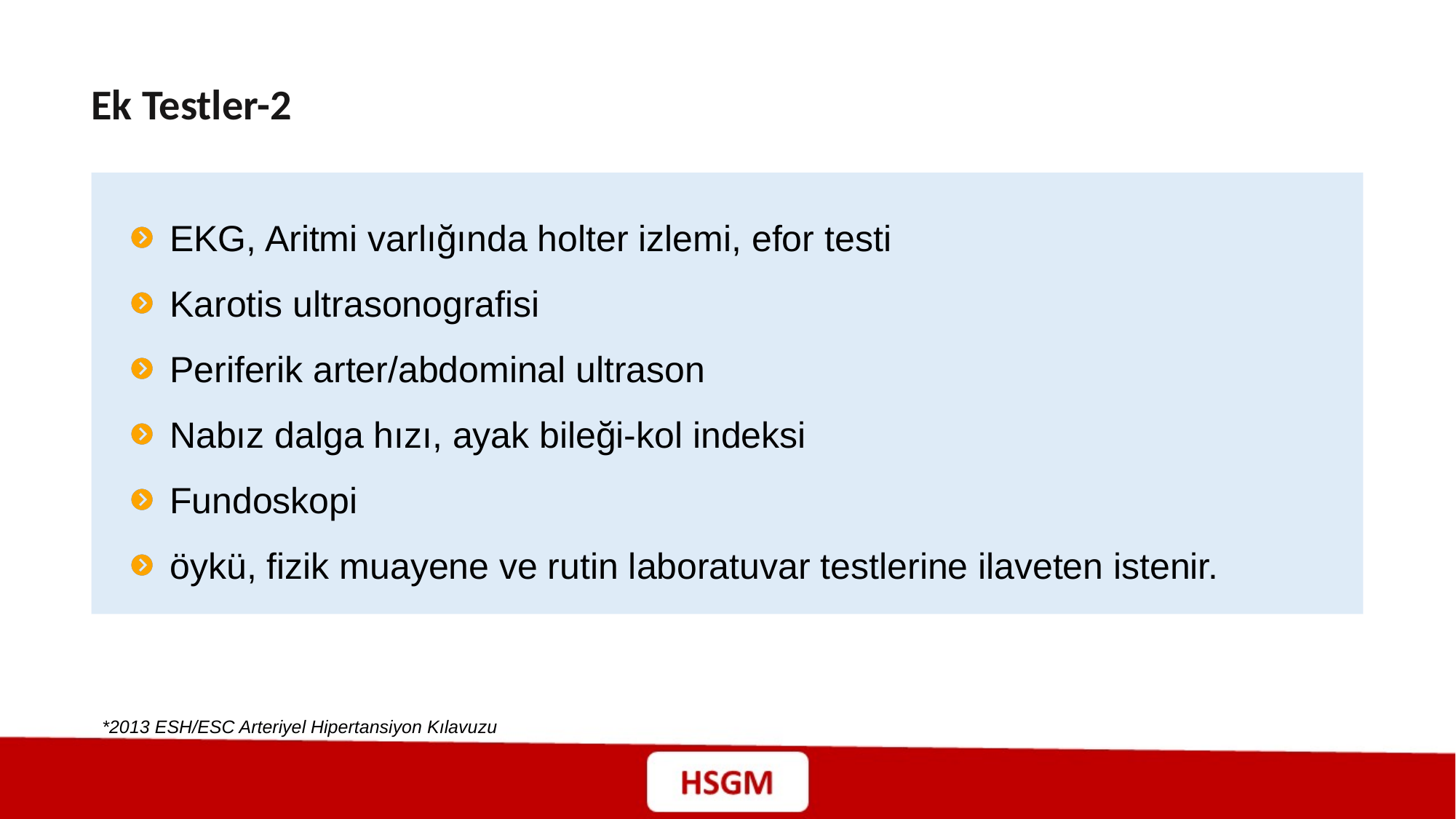

Ek Testler-2

EKG, Aritmi varlığında holter izlemi, efor testi
Karotis ultrasonografisi
Periferik arter/abdominal ultrason
Nabız dalga hızı, ayak bileği-kol indeksi
Fundoskopi
öykü, fizik muayene ve rutin laboratuvar testlerine ilaveten istenir.
*2013 ESH/ESC Arteriyel Hipertansiyon Kılavuzu